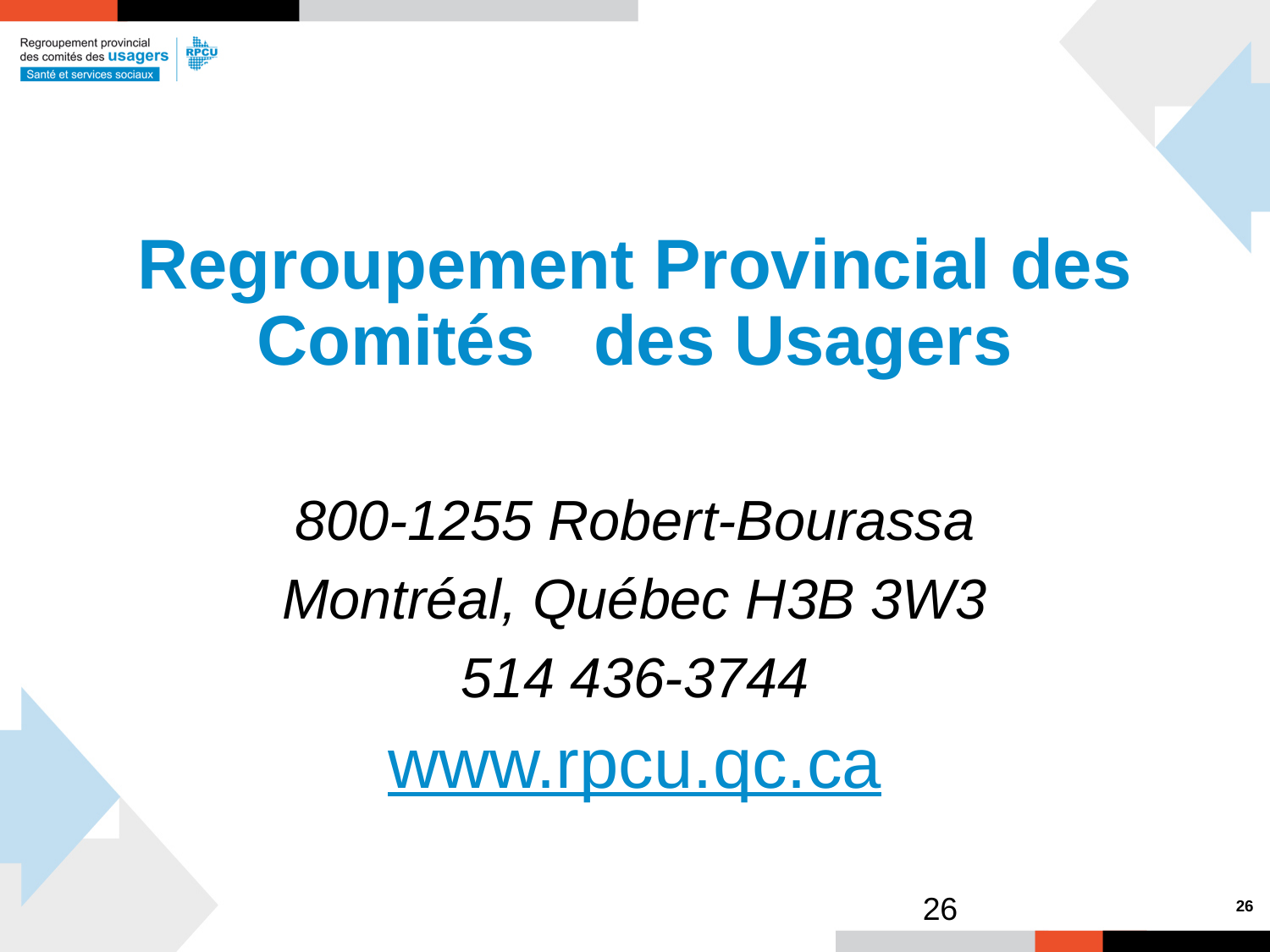

#
Regroupement Provincial des Comités   des Usagers

800-1255 Robert-Bourassa
Montréal, Québec H3B 3W3
514 436-3744
www.rpcu.qc.ca

26